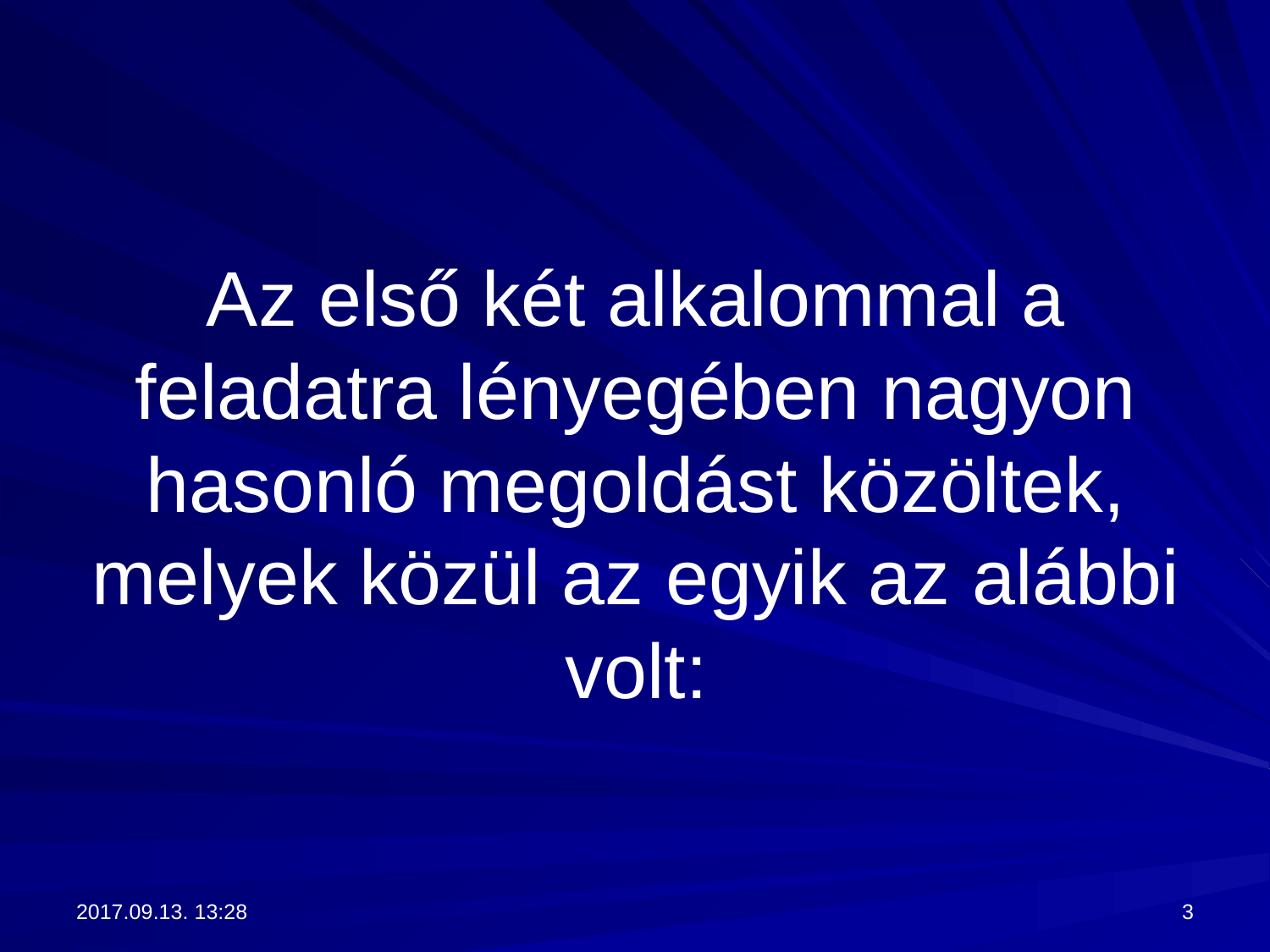

# Az első két alkalommal a feladatra lényegében nagyon hasonló megoldást közöltek, melyek közül az egyik az alábbi volt:
2017.09.13. 13:28
3